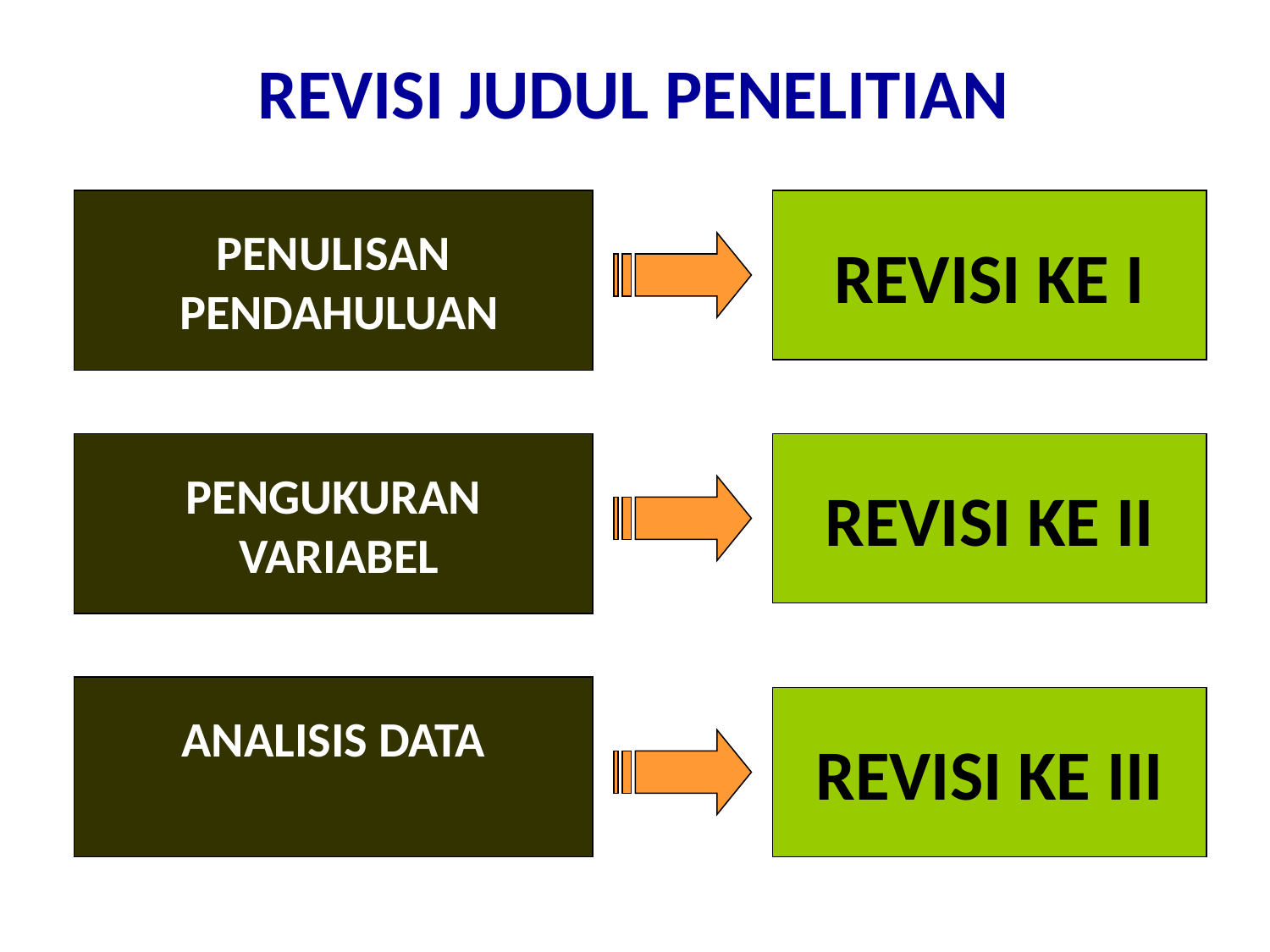

REVISI JUDUL PENELITIAN
PENULISAN
 PENDAHULUAN
REVISI KE I

PENGUKURAN
 VARIABEL
REVISI KE II

ANALISIS DATA

REVISI KE III